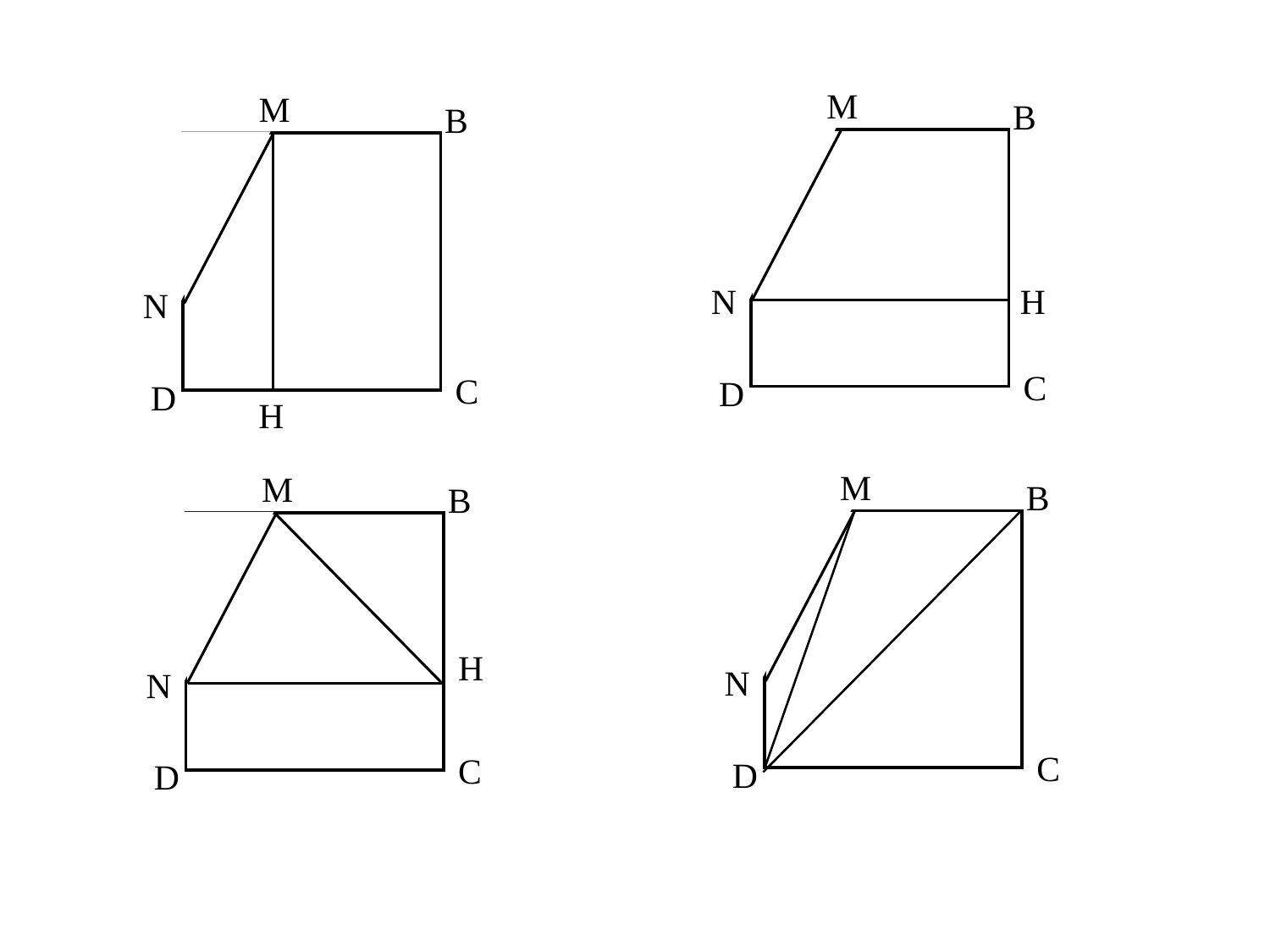

M
M
B

N
C
D
H
B

N
H
C
D
M
B

N
C
D
M
B

N
C
D

H